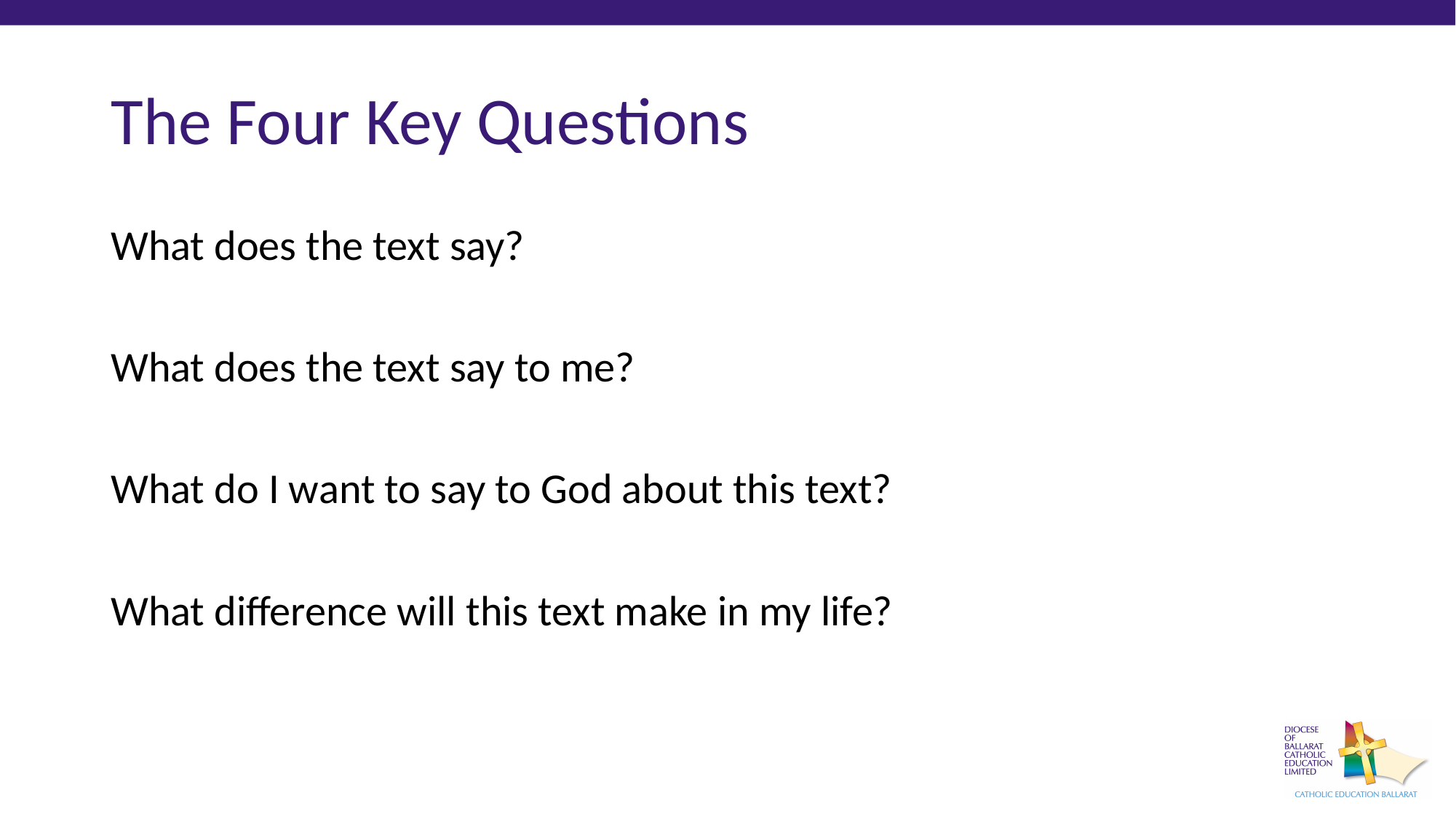

# The Four Key Questions
What does the text say?

What does the text say to me?

What do I want to say to God about this text?

What difference will this text make in my life?